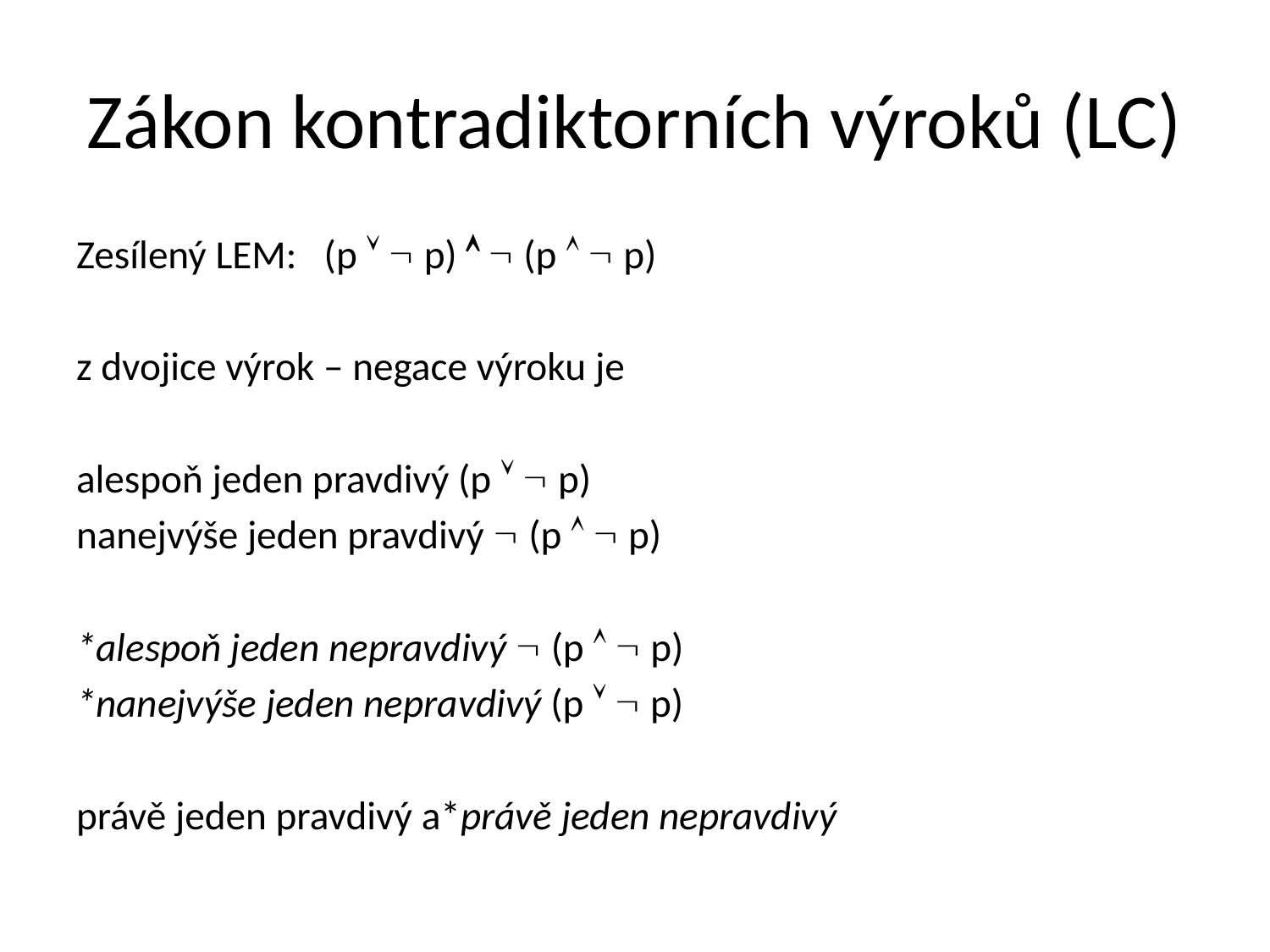

# Zákon kontradiktorních výroků (LC)
Zesílený LEM:   (p ∨ ¬ p) ∧ ¬ (p ∧ ¬ p)

z dvojice výrok – negace výroku je

alespoň jeden pravdivý (p ∨ ¬ p)
nanejvýše jeden pravdivý ¬ (p ∧ ¬ p)

*alespoň jeden nepravdivý ¬ (p ∧ ¬ p)
*nanejvýše jeden nepravdivý (p ∨ ¬ p)

právě jeden pravdivý a*právě jeden nepravdivý